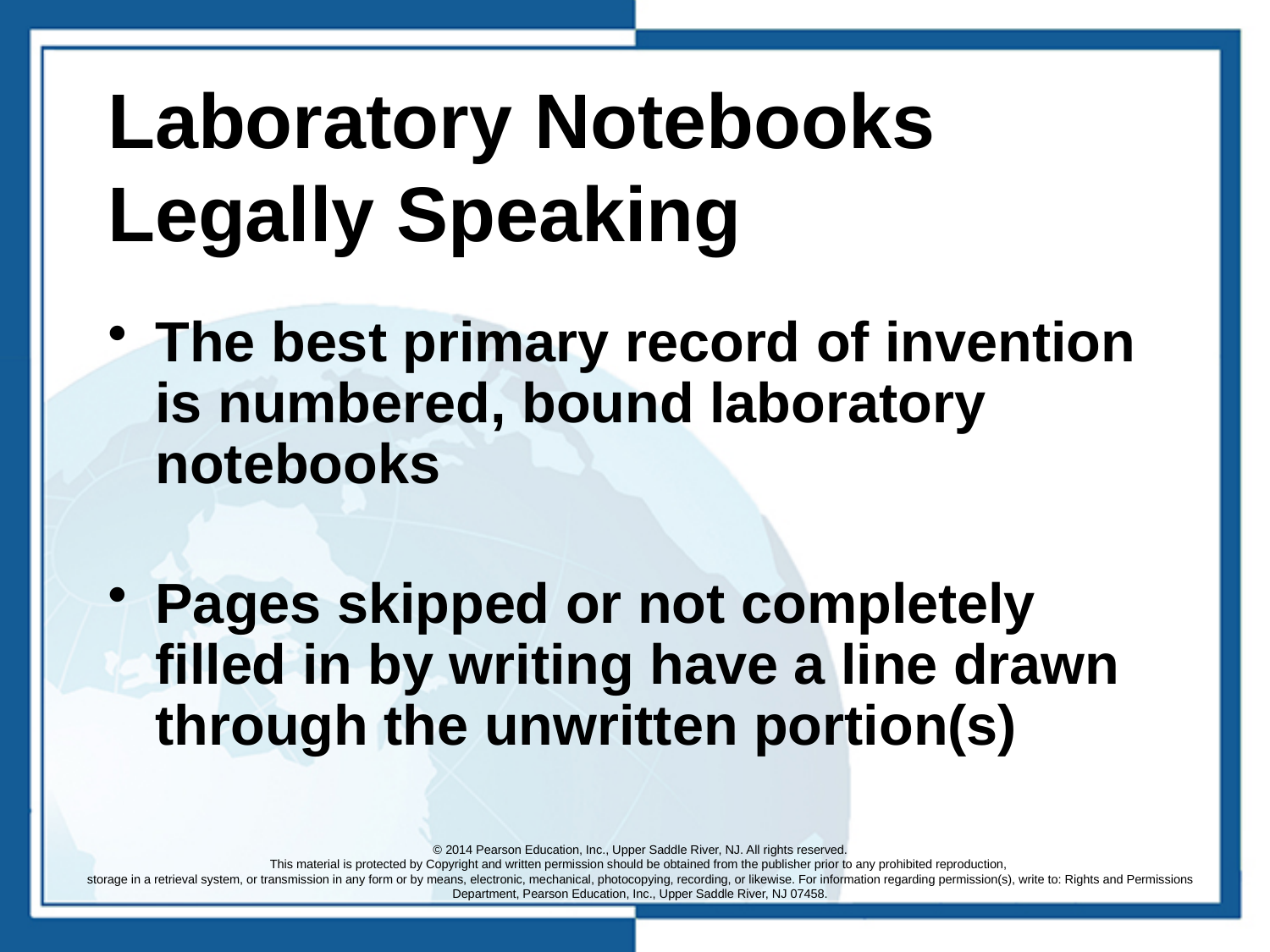

# Laboratory Notebooks Legally Speaking
The best primary record of invention is numbered, bound laboratory notebooks
Pages skipped or not completely filled in by writing have a line drawn through the unwritten portion(s)